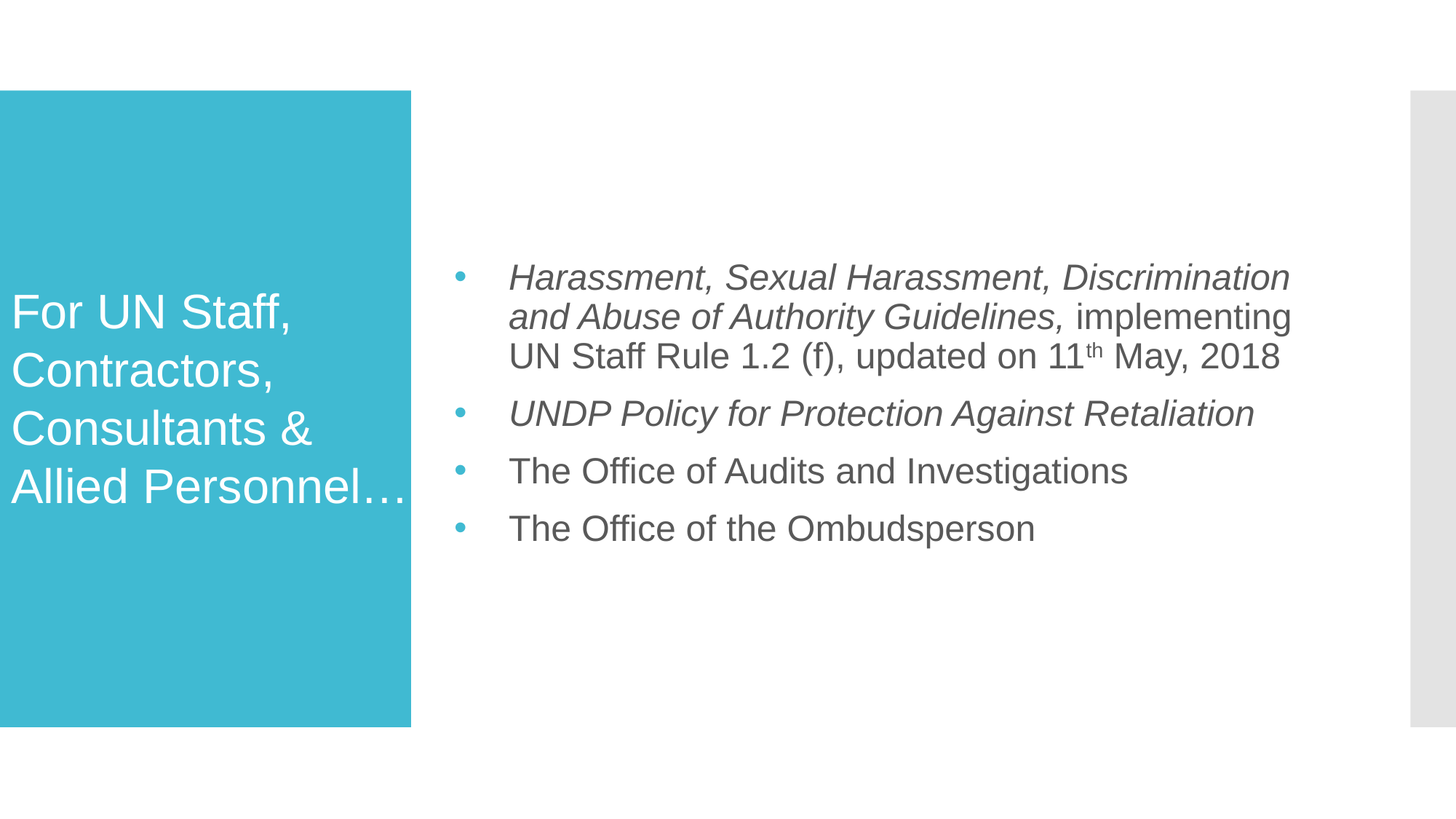

Harassment, Sexual Harassment, Discrimination and Abuse of Authority Guidelines, implementing UN Staff Rule 1.2 (f), updated on 11th May, 2018
UNDP Policy for Protection Against Retaliation
The Office of Audits and Investigations
The Office of the Ombudsperson
For UN Staff,
Contractors,
Consultants &
Allied Personnel…